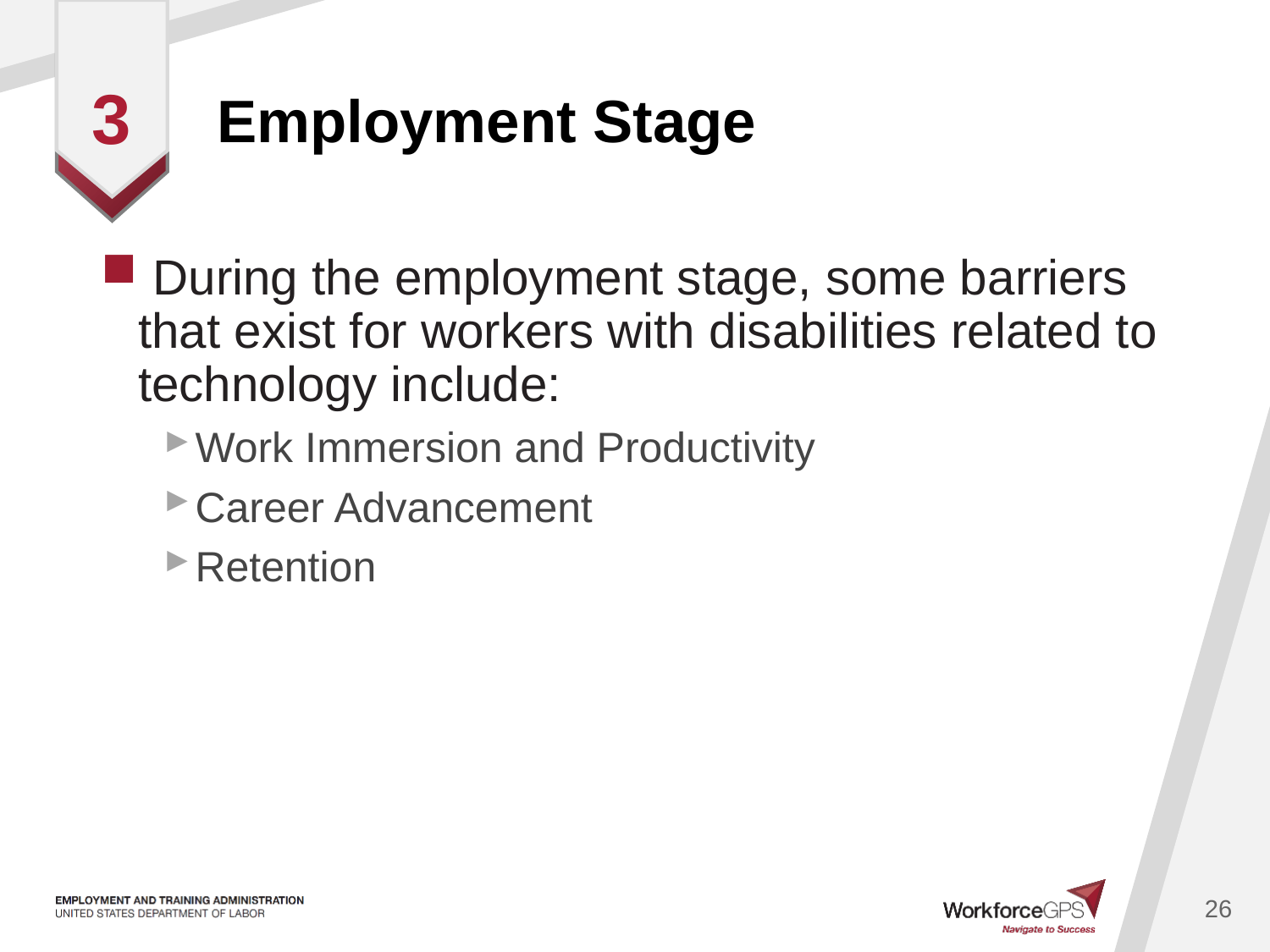

# Employment Stage
3
 During the employment stage, some barriers that exist for workers with disabilities related to technology include:
Work Immersion and Productivity
Career Advancement
Retention
26